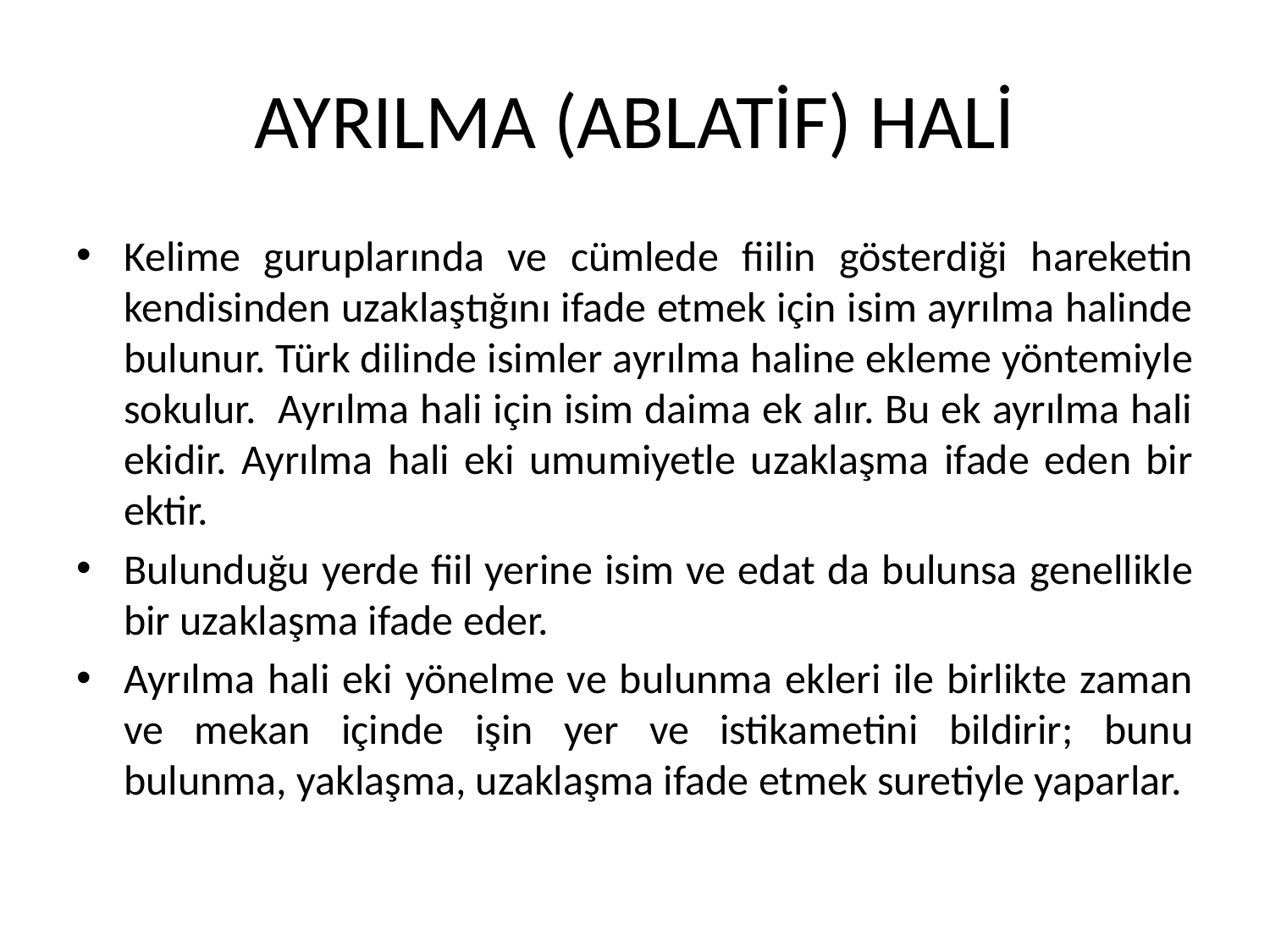

# AYRILMA (ABLATİF) HALİ
Kelime guruplarında ve cümlede fiilin gösterdiği hareketin kendisinden uzaklaştığını ifade etmek için isim ayrılma halinde bulunur. Türk dilinde isimler ayrılma haline ekleme yöntemiyle sokulur.  Ayrılma hali için isim daima ek alır. Bu ek ayrılma hali ekidir. Ayrılma hali eki umumiyetle uzaklaşma ifade eden bir ektir.
Bulunduğu yerde fiil yerine isim ve edat da bulunsa genellikle bir uzaklaşma ifade eder.
Ayrılma hali eki yönelme ve bulunma ekleri ile birlikte zaman ve mekan içinde işin yer ve istikametini bildirir; bunu bulunma, yaklaşma, uzaklaşma ifade etmek suretiyle yaparlar.